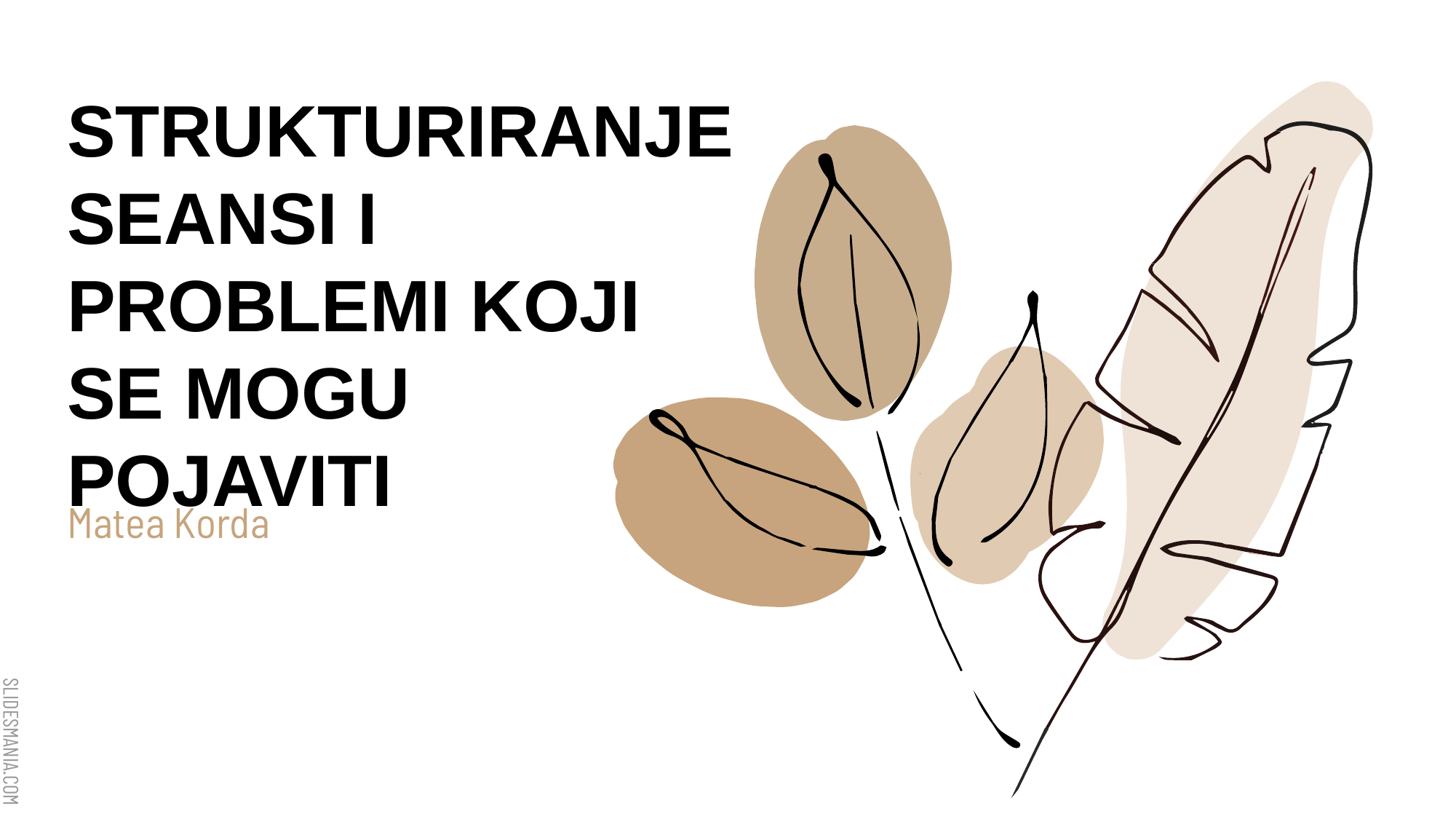

# STRUKTURIRANJE SEANSI I PROBLEMI KOJI SE MOGU POJAVITI
Matea Korda